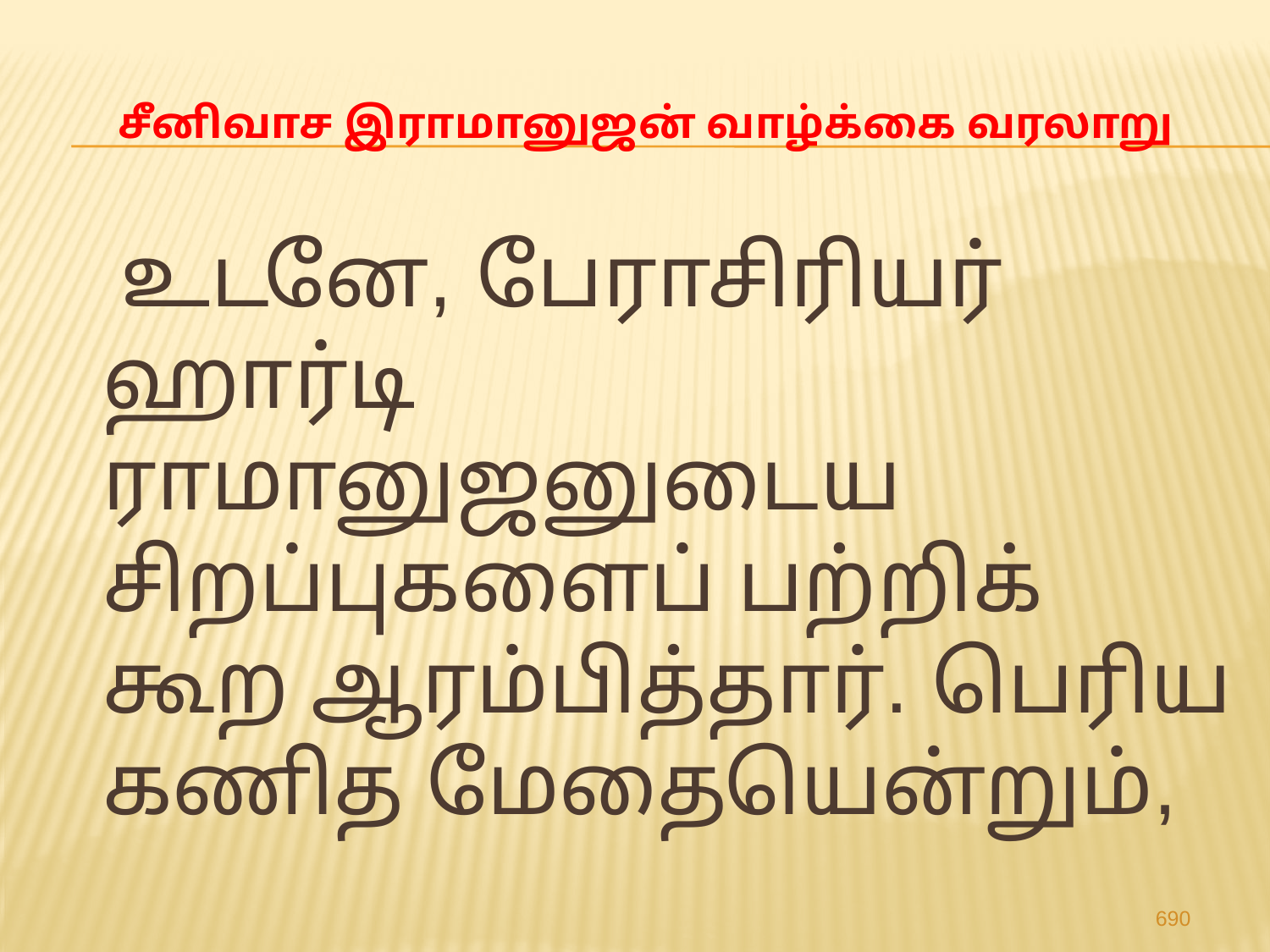

# சீனிவாச இராமானுஜன் வாழ்க்கை வரலாறு
   உடனே, பேராசிரியர் ஹார்டி ராமானுஜனுடைய சிறப்புகளைப் பற்றிக் கூற ஆரம்பித்தார். பெரிய கணித மேதையென்றும்,

690